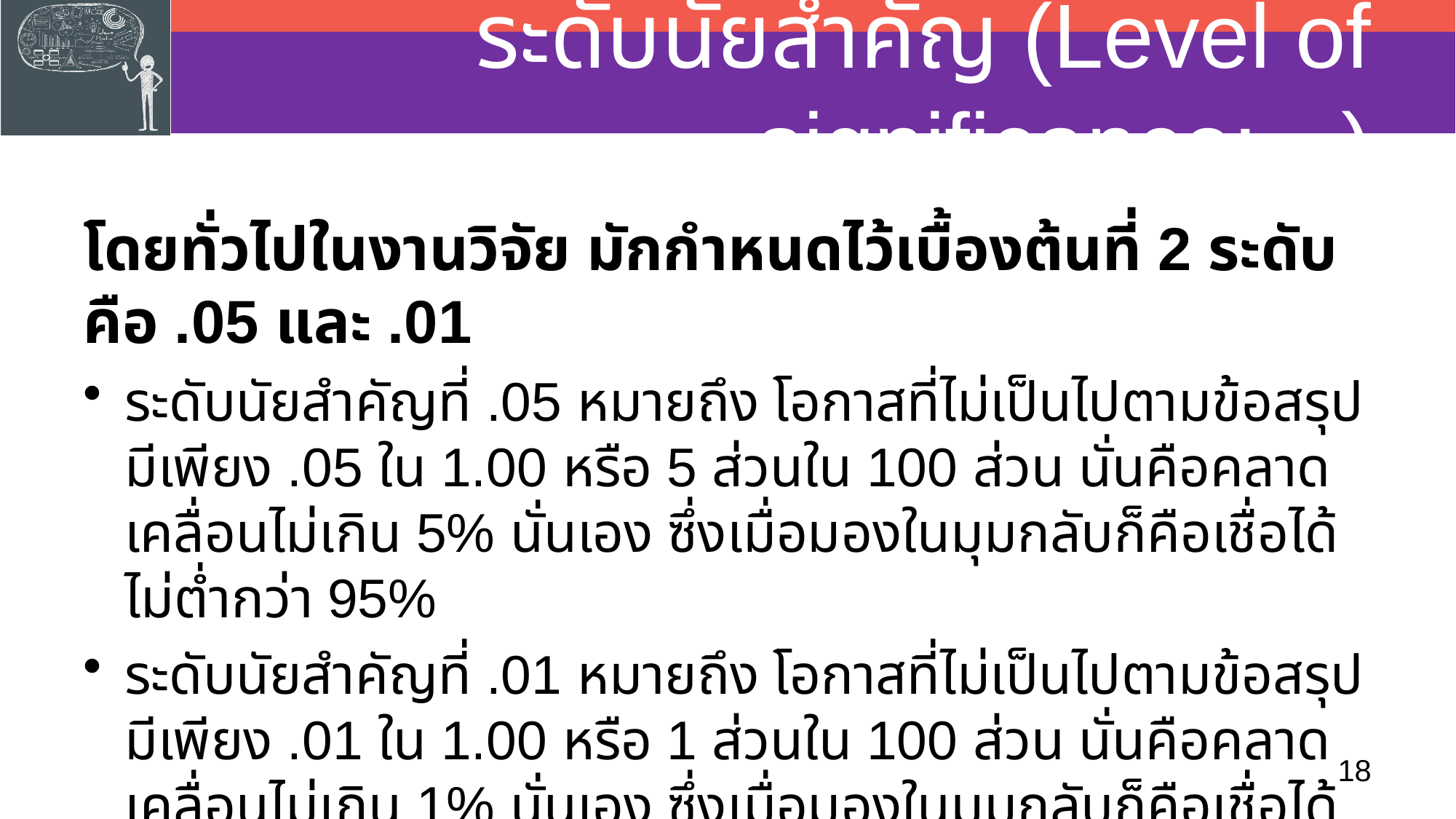

# ระดับนัยสำคัญ (Level of significance: α)
โดยทั่วไปในงานวิจัย มักกำหนดไว้เบื้องต้นที่ 2 ระดับ คือ .05 และ .01
ระดับนัยสำคัญที่ .05 หมายถึง โอกาสที่ไม่เป็นไปตามข้อสรุปมีเพียง .05 ใน 1.00 หรือ 5 ส่วนใน 100 ส่วน นั่นคือคลาดเคลื่อนไม่เกิน 5% นั่นเอง ซึ่งเมื่อมองในมุมกลับก็คือเชื่อได้ไม่ต่ำกว่า 95%
ระดับนัยสำคัญที่ .01 หมายถึง โอกาสที่ไม่เป็นไปตามข้อสรุปมีเพียง .01 ใน 1.00 หรือ 1 ส่วนใน 100 ส่วน นั่นคือคลาดเคลื่อนไม่เกิน 1% นั่นเอง ซึ่งเมื่อมองในมุมกลับก็คือเชื่อได้ไม่ต่ำกว่า 99%
18